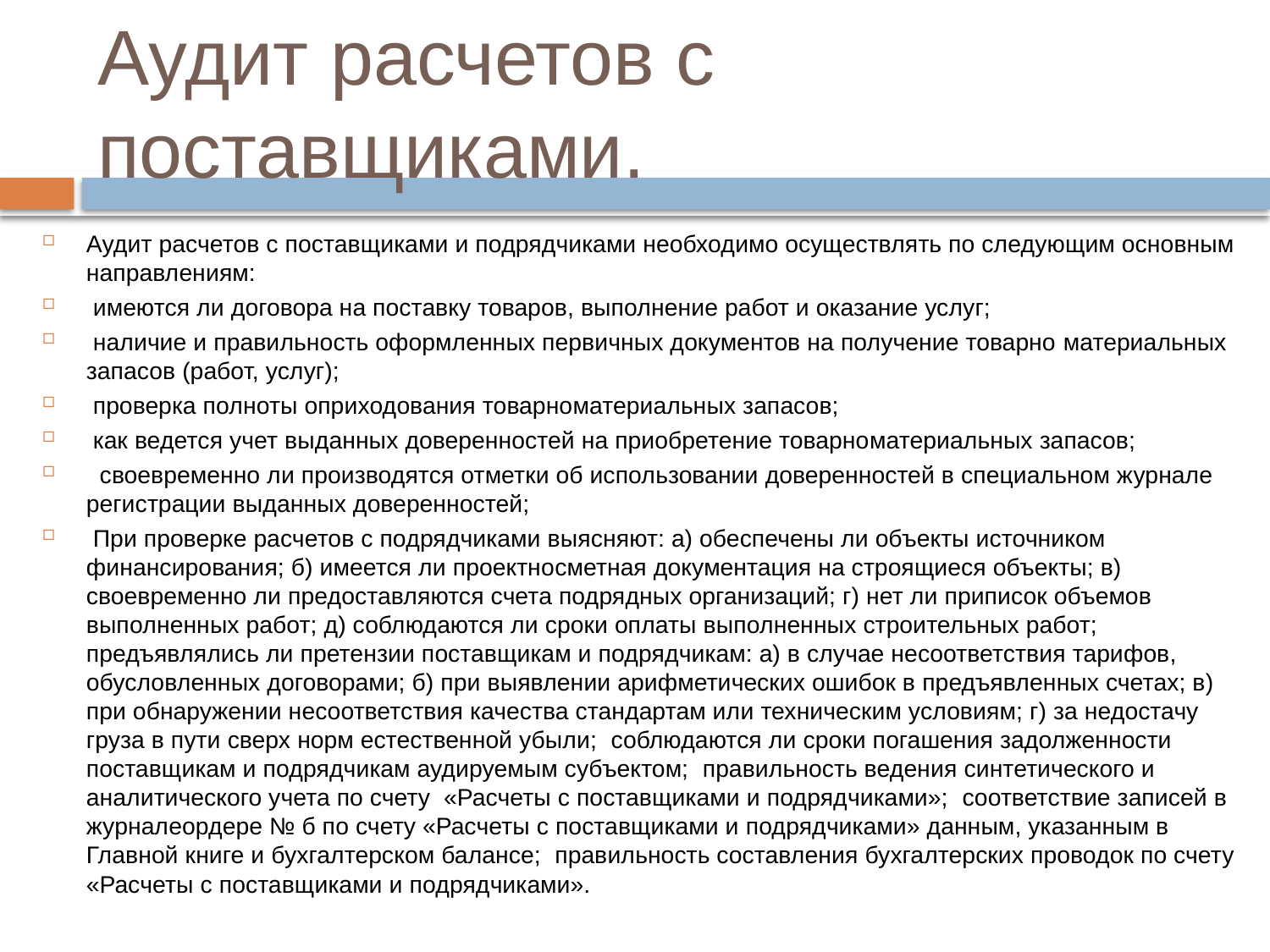

# Аудит расчетов с поставщиками.
Аудит расчетов с поставщиками и подрядчиками необходимо осуществлять по следующим основным направлениям:
­ имеются ли договора на поставку товаров, выполнение работ и оказание услуг;
­ наличие и правильность оформленных первичных документов на получение товарно­ материальных запасов (работ, услуг);
­ проверка полноты оприходования товарно­материальных запасов;
­ как ведется учет выданных доверенностей на приобретение товарно­материальных запасов;
 ­ своевременно ли производятся отметки об использовании доверенностей в специальном журнале регистрации выданных доверенностей;
 При проверке расчетов с подрядчиками выясняют: а) обеспечены ли объекты источником финансирования; б) имеется ли проектно­сметная документация на строящиеся объекты; в) своевременно ли предоставляются счета подрядных организаций; г) нет ли приписок объемов выполненных работ; д) соблюдаются ли сроки оплаты выполненных строительных работ; ­ предъявлялись ли претензии поставщикам и подрядчикам: а) в случае несоответствия тарифов, обусловленных договорами; б) при выявлении арифметических ошибок в предъявленных счетах; в) при обнаружении несоответствия качества стандартам или техническим условиям; г) за недостачу груза в пути сверх норм естественной убыли; ­ соблюдаются ли сроки погашения задолженности поставщикам и подрядчикам аудируемым субъектом; ­ правильность ведения синтетического и аналитического учета по счету  «Расчеты с поставщиками и подрядчиками»; ­ соответствие записей в журнале­ордере № б по счету «Расчеты с поставщиками и подрядчиками» данным, указанным в Главной книге и бухгалтерском балансе; ­ правильность составления бухгалтерских проводок по счету «Расчеты с поставщиками и подрядчиками».